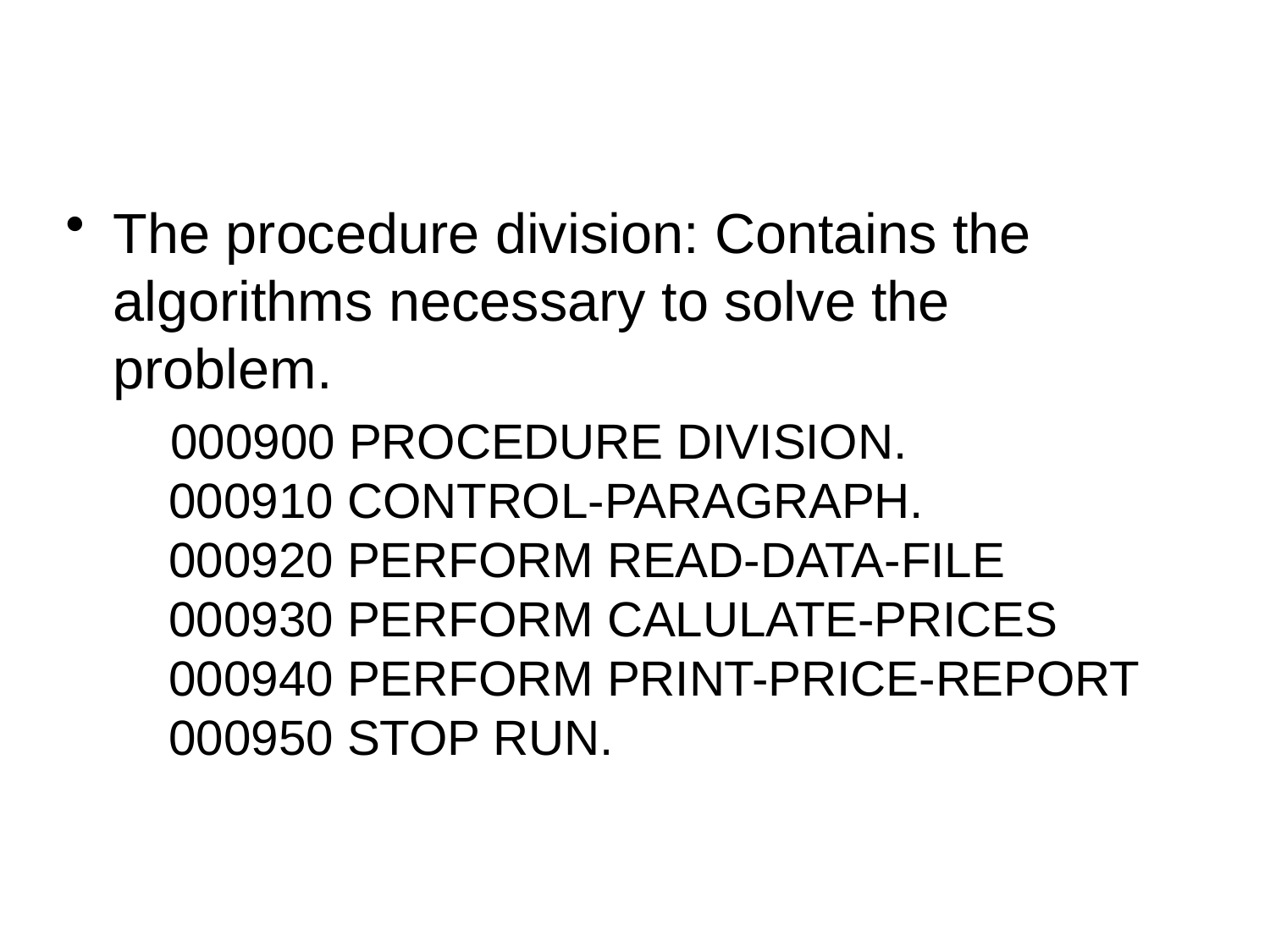

The procedure division: Contains the algorithms necessary to solve the problem.
   000900 PROCEDURE DIVISION.
000910 CONTROL-PARAGRAPH.
000920 PERFORM READ-DATA-FILE
000930 PERFORM CALULATE-PRICES
000940 PERFORM PRINT-PRICE-REPORT
000950 STOP RUN.